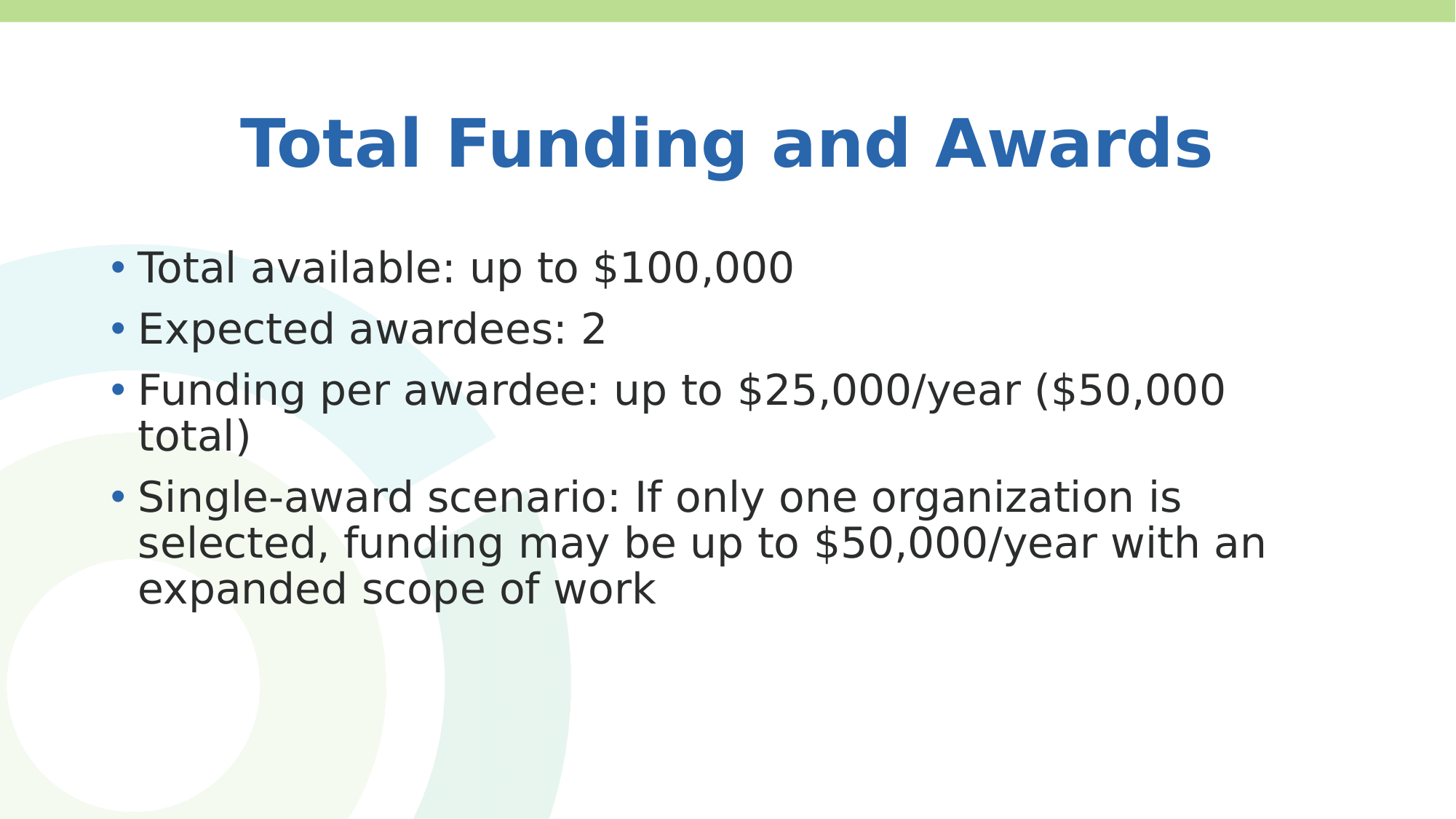

# Total Funding and Awards
Total available: up to $100,000
Expected awardees: 2
Funding per awardee: up to $25,000/year ($50,000 total)
Single-award scenario: If only one organization is selected, funding may be up to $50,000/year with an expanded scope of work